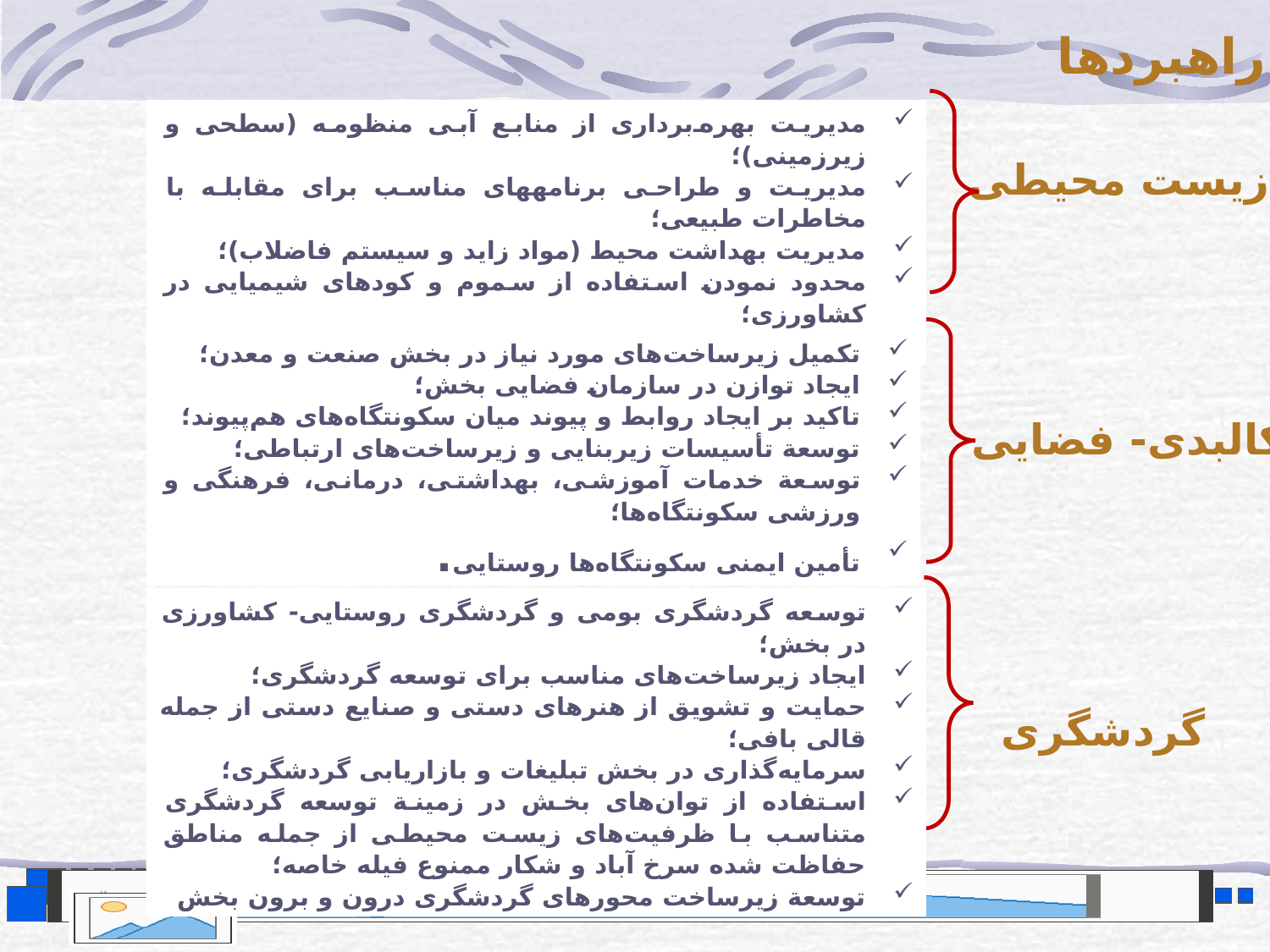

راهبردها

مدیریت بهره‌برداری از منابع آبی منظومه (سطحی و زیرزمینی)؛
مدیریت و طراحی برنامه‎های مناسب برای مقابله با مخاطرات طبیعی؛
مدیریت بهداشت محیط (مواد زاید و سیستم فاضلاب)؛
محدود نمودن استفاده از سموم و کودهای شیمیایی در کشاورزی؛
شناسایی گونه‌های گیاهی و جانوری و حفاظت از آنها.

زیست محیطی

تکمیل زیرساخت‌های مورد نیاز در بخش صنعت و معدن؛
ایجاد توازن در سازمان فضایی بخش؛
تاکید بر ایجاد روابط و پیوند میان سکونتگاه‌های هم‌پیوند؛
توسعة تأسیسات زیربنایی و زیرساخت‌های ارتباطی؛
توسعة خدمات آموزشی، بهداشتی، درمانی، فرهنگی و ورزشی سکونتگاه‌ها؛
تأمین ایمنی سکونتگاه‌ها روستایی.
کالبدی- فضایی

توسعه گردشگری بومی‌ و گردشگری روستایی- کشاورزی در بخش؛
ایجاد زیرساخت‌های مناسب برای توسعه گردشگری؛
حمایت و تشویق از هنرهای دستی و صنایع دستی از جمله قالی بافی؛
سرمایه‌گذاری در بخش تبلیغات و بازاریابی گردشگری؛
استفاده از توان‌های بخش در زمینة توسعه گردشگری متناسب با ظرفیت‌های زیست محیطی از جمله مناطق حفاظت شده سرخ آباد و شکار ممنوع فیله خاصه؛
توسعة زیرساخت محورهای گردشگری درون و برون بخش
گردشگری